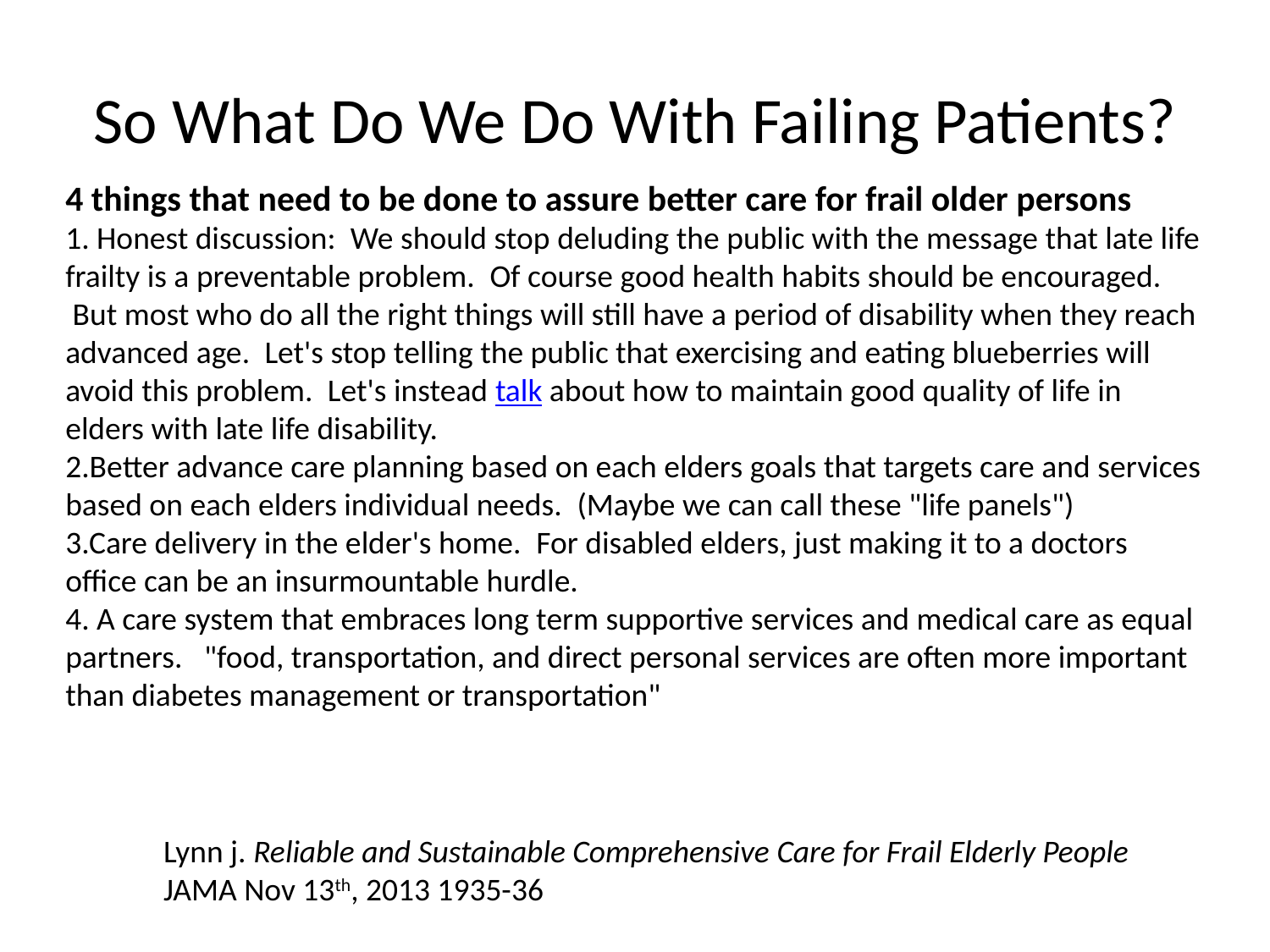

# So What Do We Do With Failing Patients?
4 things that need to be done to assure better care for frail older persons
1. Honest discussion:  We should stop deluding the public with the message that late life frailty is a preventable problem.  Of course good health habits should be encouraged.  But most who do all the right things will still have a period of disability when they reach advanced age.  Let's stop telling the public that exercising and eating blueberries will avoid this problem.  Let's instead talk about how to maintain good quality of life in elders with late life disability.
2.Better advance care planning based on each elders goals that targets care and services based on each elders individual needs.  (Maybe we can call these "life panels")
3.Care delivery in the elder's home.  For disabled elders, just making it to a doctors office can be an insurmountable hurdle.
4. A care system that embraces long term supportive services and medical care as equal partners.   "food, transportation, and direct personal services are often more important than diabetes management or transportation"
Lynn j. Reliable and Sustainable Comprehensive Care for Frail Elderly People
JAMA Nov 13th, 2013 1935-36